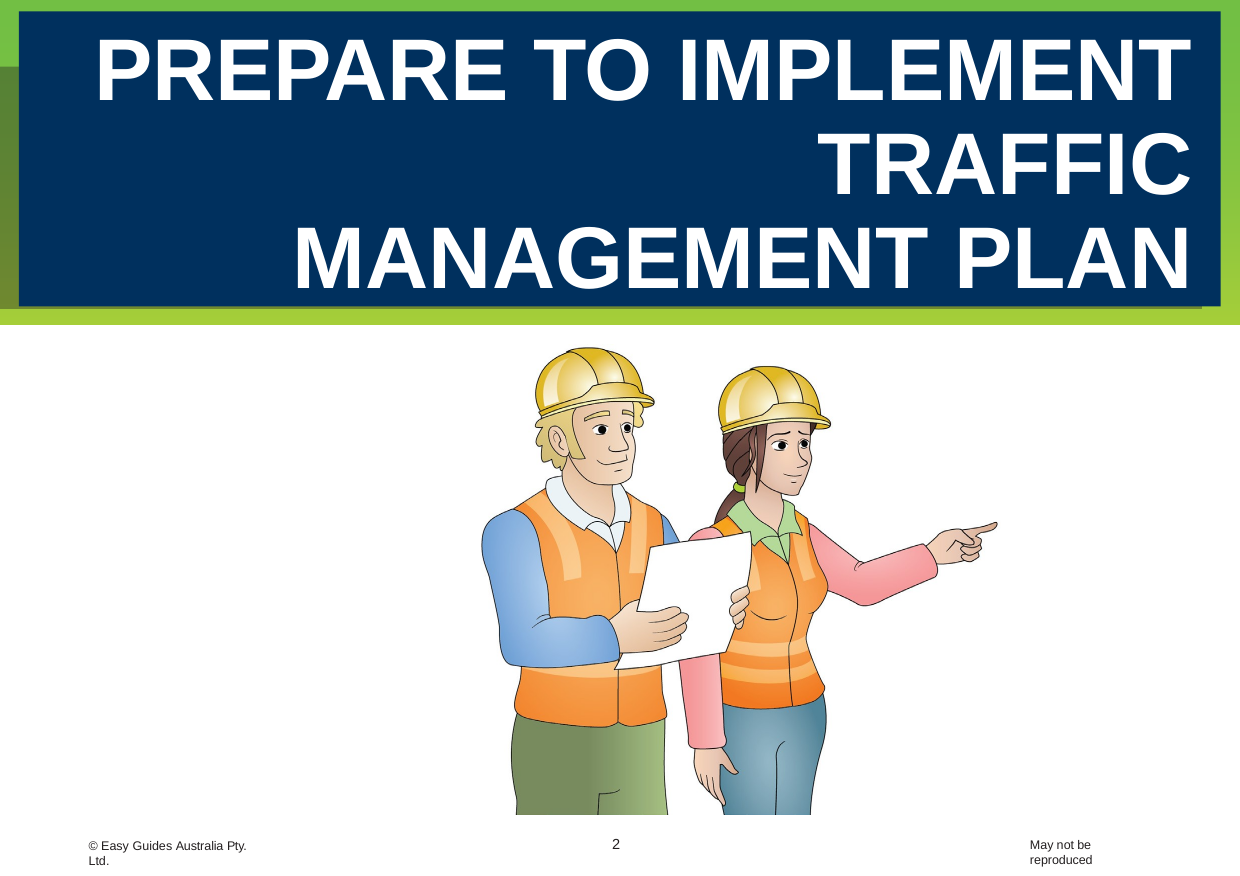

PREPARE TO IMPLEMENT TRAFFIC
MANAGEMENT PLAN
PREPARE TO IMPLEMENT TRAFFIC MANAGEMENT PLAN

2
May not be reproduced
© Easy Guides Australia Pty. Ltd.